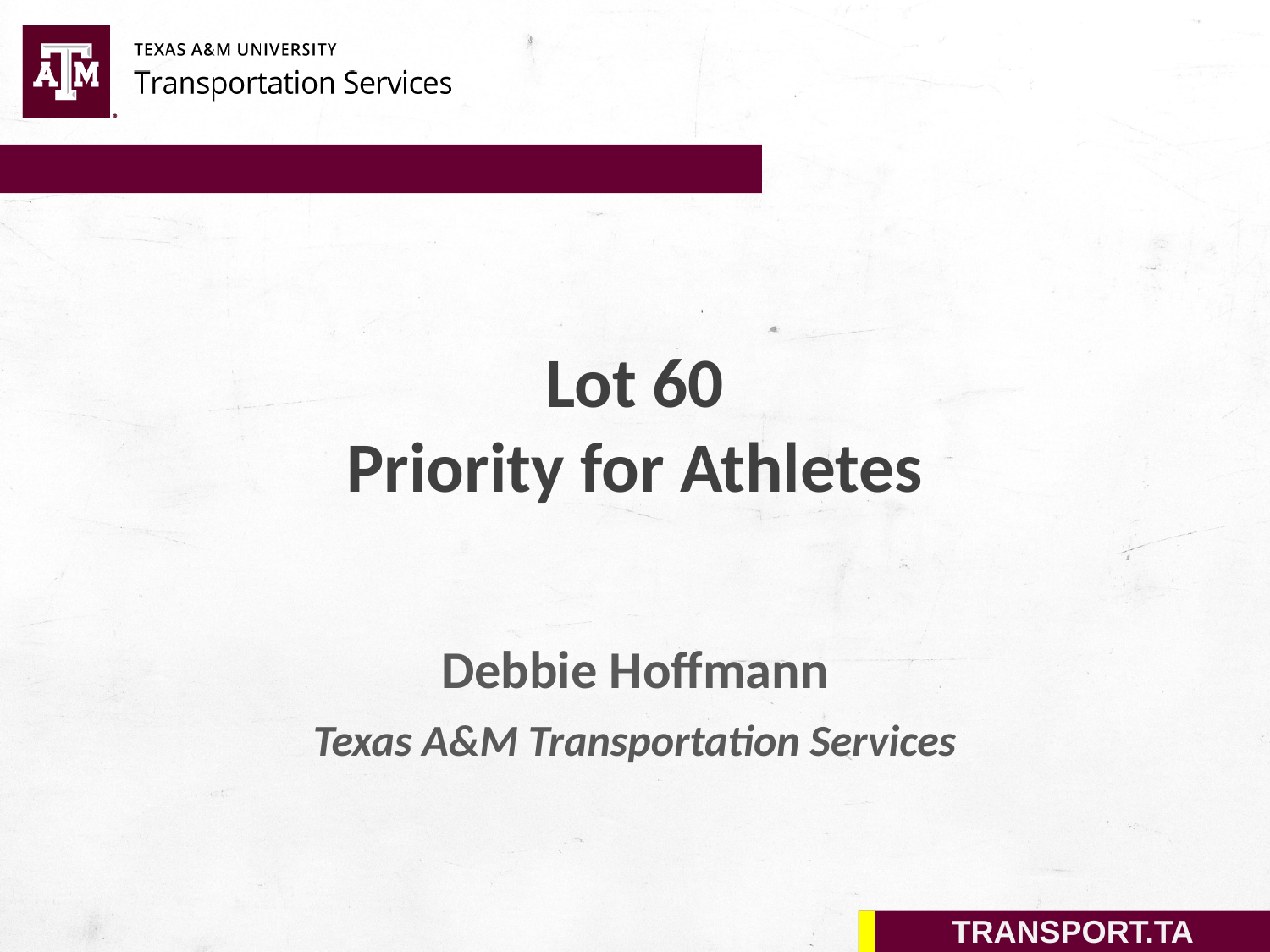

Lot 60
Priority for Athletes

Debbie Hoffmann

Texas A&M Transportation Services